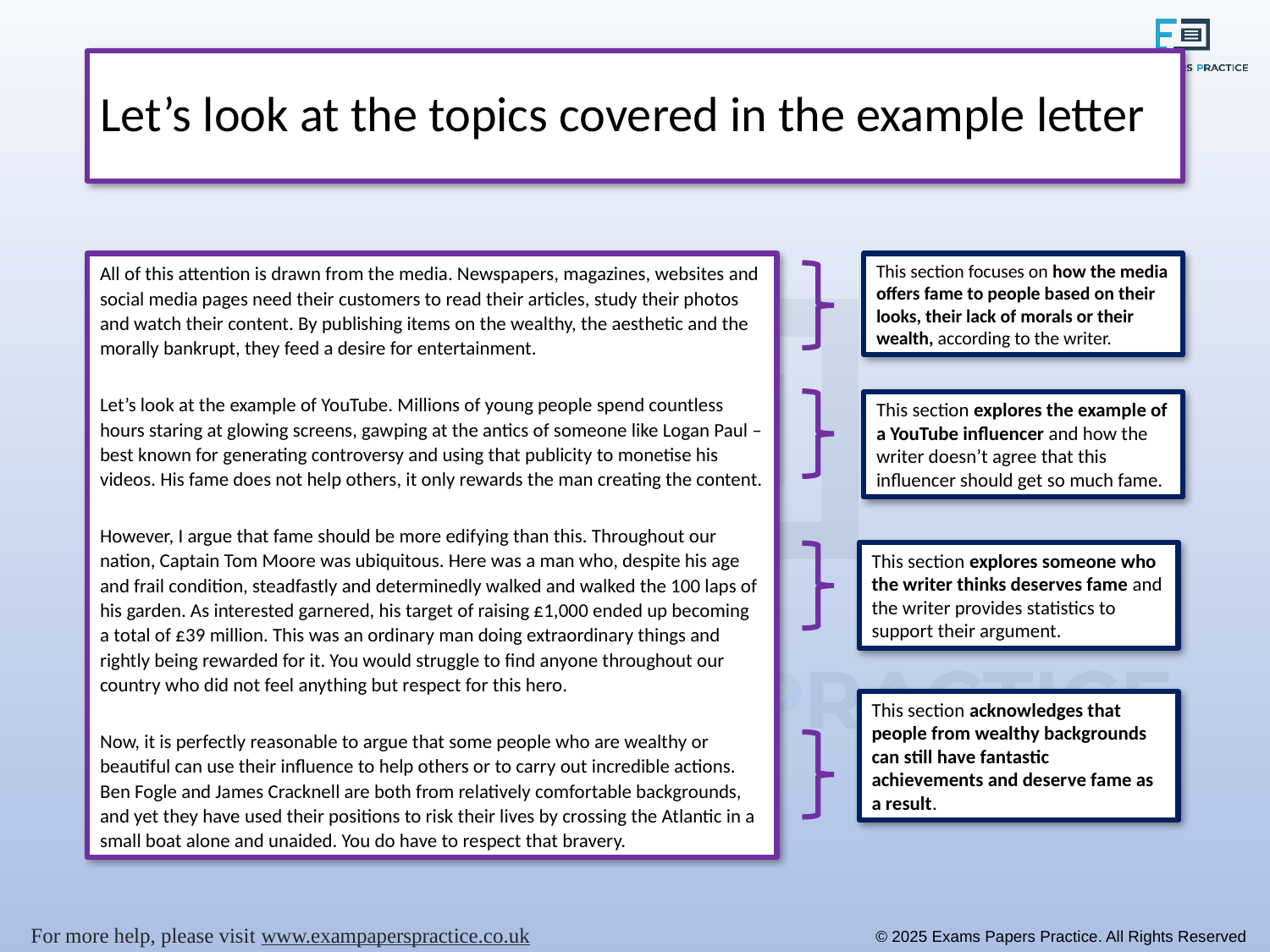

# Let’s look at the topics covered in the example letter
All of this attention is drawn from the media. Newspapers, magazines, websites and social media pages need their customers to read their articles, study their photos and watch their content. By publishing items on the wealthy, the aesthetic and the morally bankrupt, they feed a desire for entertainment.
Let’s look at the example of YouTube. Millions of young people spend countless hours staring at glowing screens, gawping at the antics of someone like Logan Paul – best known for generating controversy and using that publicity to monetise his videos. His fame does not help others, it only rewards the man creating the content.
However, I argue that fame should be more edifying than this. Throughout our nation, Captain Tom Moore was ubiquitous. Here was a man who, despite his age and frail condition, steadfastly and determinedly walked and walked the 100 laps of his garden. As interested garnered, his target of raising £1,000 ended up becoming a total of £39 million. This was an ordinary man doing extraordinary things and rightly being rewarded for it. You would struggle to find anyone throughout our country who did not feel anything but respect for this hero.
Now, it is perfectly reasonable to argue that some people who are wealthy or beautiful can use their influence to help others or to carry out incredible actions. Ben Fogle and James Cracknell are both from relatively comfortable backgrounds, and yet they have used their positions to risk their lives by crossing the Atlantic in a small boat alone and unaided. You do have to respect that bravery.

This section focuses on how the media offers fame to people based on their looks, their lack of morals or their wealth, according to the writer.

This section explores the example of a YouTube influencer and how the writer doesn’t agree that this influencer should get so much fame.
This section explores someone who the writer thinks deserves fame and the writer provides statistics to support their argument.

This section acknowledges that people from wealthy backgrounds can still have fantastic achievements and deserve fame as a result.